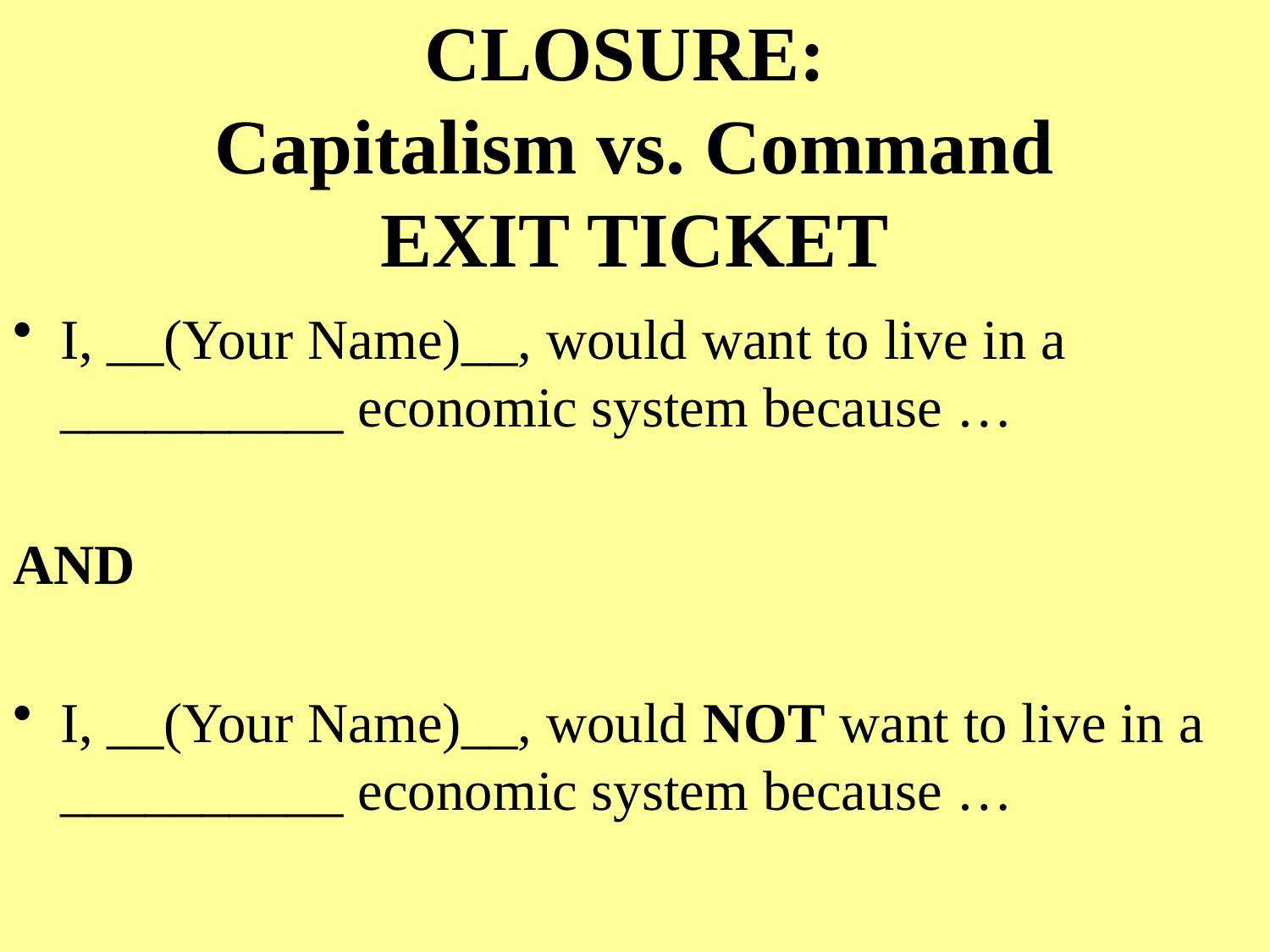

# CLOSURE: Capitalism vs. Command EXIT TICKET
I, __(Your Name)__, would want to live in a __________ economic system because …

AND

I, __(Your Name)__, would NOT want to live in a __________ economic system because …